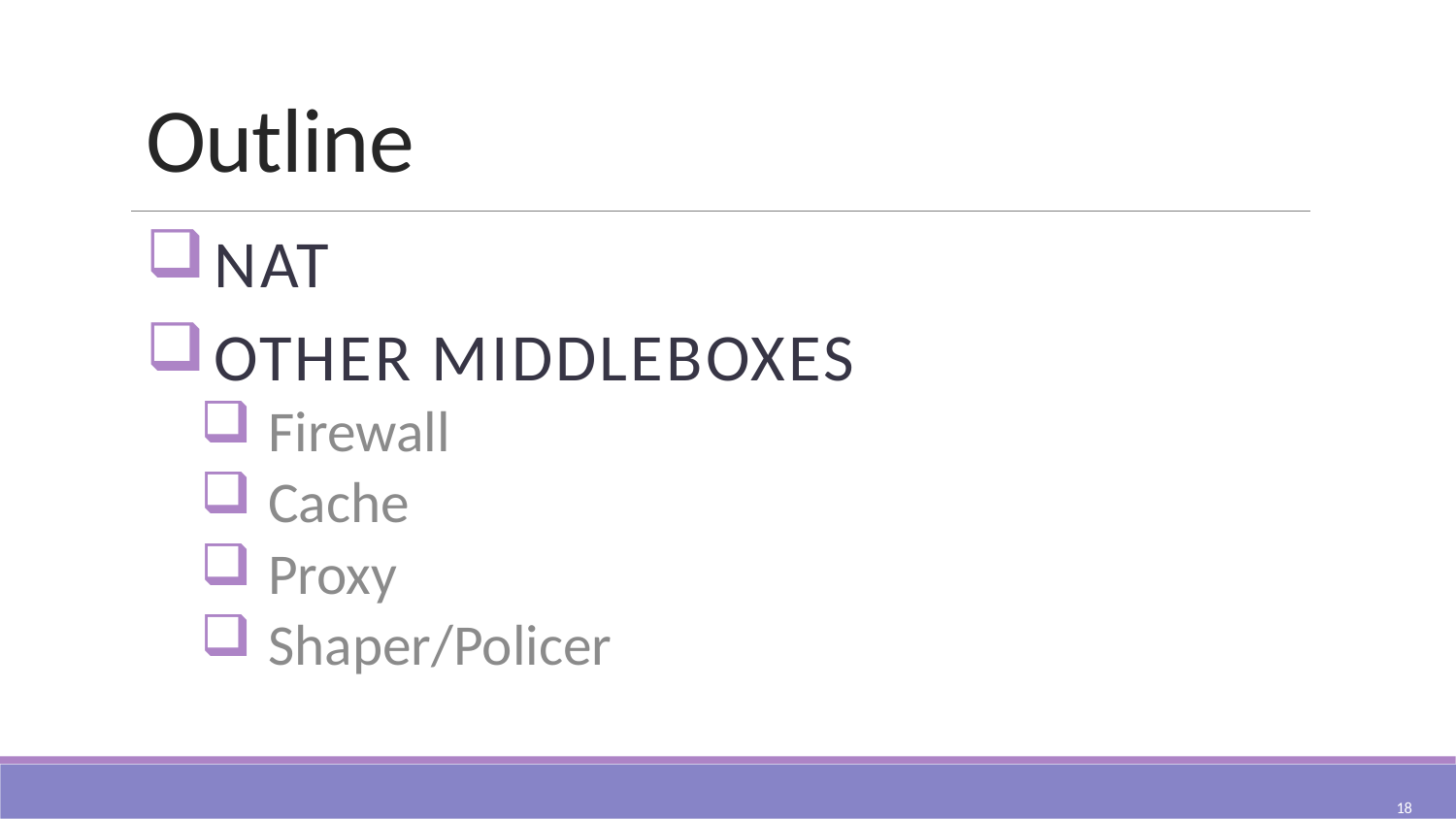

# Outline
NAT
Other middleboxes
Firewall
Cache
Proxy
Shaper/Policer
18